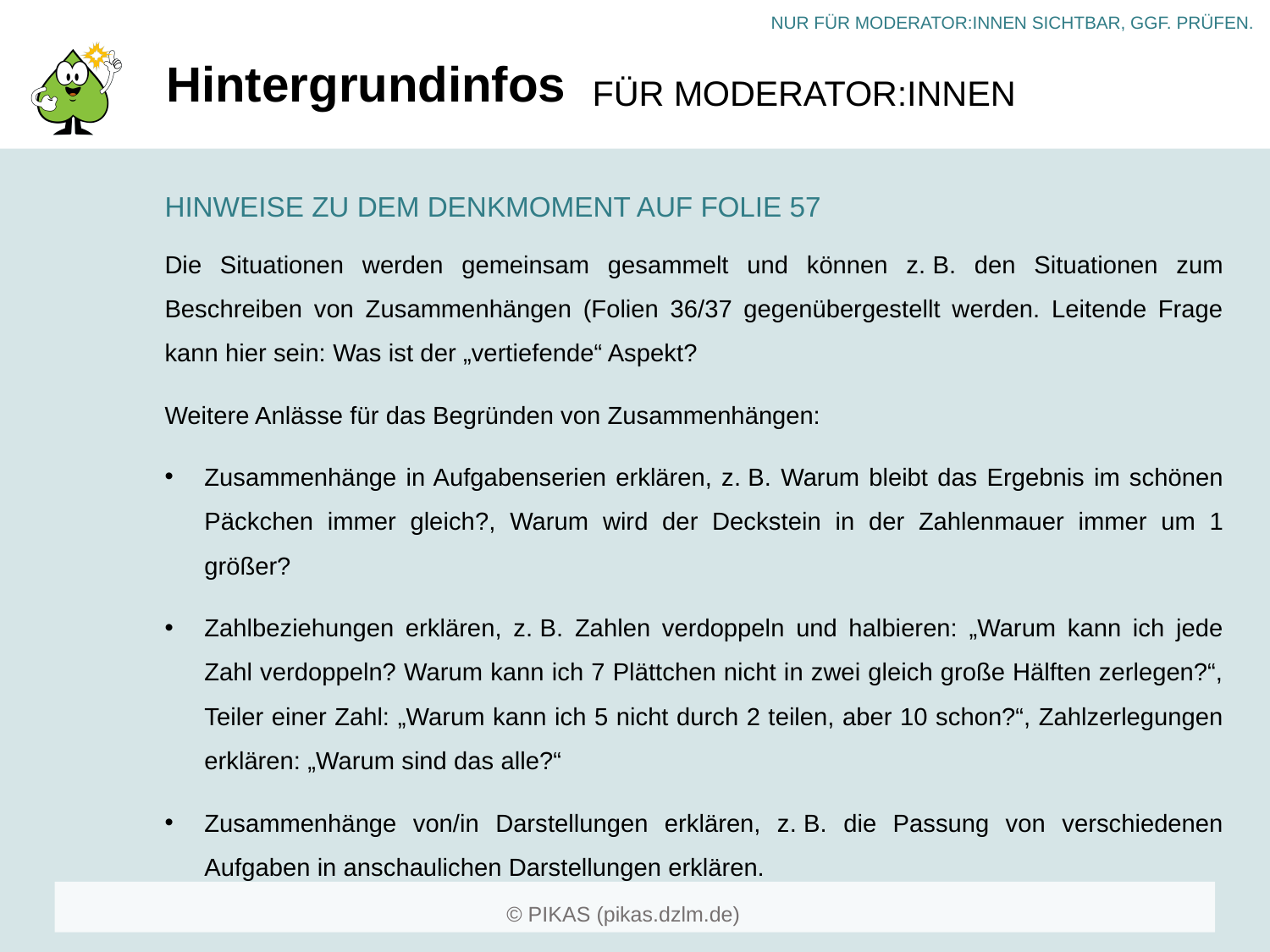

# Hintergrundinfos
HINWEISE ZU DEM DENKMOMENT AUF FOLIE 57
Die Situationen werden gemeinsam gesammelt und können z. B. den Situationen zum Beschreiben von Zusammenhängen (Folien 36/37 gegenübergestellt werden. Leitende Frage kann hier sein: Was ist der „vertiefende“ Aspekt?
Weitere Anlässe für das Begründen von Zusammenhängen:
Zusammenhänge in Aufgabenserien erklären, z. B. Warum bleibt das Ergebnis im schönen Päckchen immer gleich?, Warum wird der Deckstein in der Zahlenmauer immer um 1 größer?
Zahlbeziehungen erklären, z. B. Zahlen verdoppeln und halbieren: „Warum kann ich jede Zahl verdoppeln? Warum kann ich 7 Plättchen nicht in zwei gleich große Hälften zerlegen?“, Teiler einer Zahl: „Warum kann ich 5 nicht durch 2 teilen, aber 10 schon?“, Zahlzerlegungen erklären: „Warum sind das alle?“
Zusammenhänge von/in Darstellungen erklären, z. B. die Passung von verschiedenen Aufgaben in anschaulichen Darstellungen erklären.